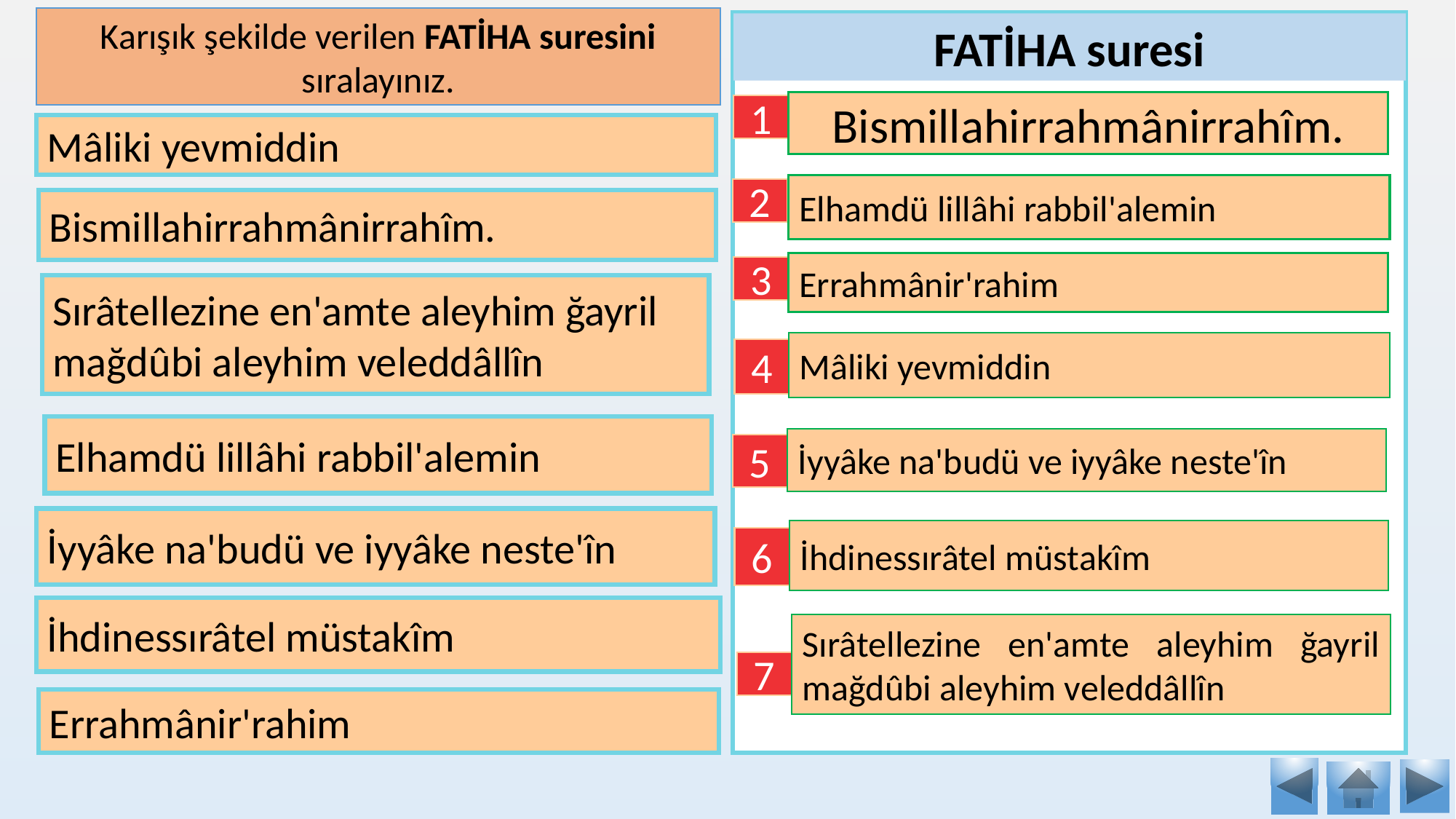

Karışık şekilde verilen FATİHA suresini sıralayınız.

FATİHA suresi
Bismillahirrahmânirrahîm.
1
Mâliki yevmiddin
Elhamdü lillâhi rabbil'alemin
2
Bismillahirrahmânirrahîm.
Errahmânir'rahim
3
Sırâtellezine en'amte aleyhim ğayril mağdûbi aleyhim veleddâllîn
Mâliki yevmiddin
4
Elhamdü lillâhi rabbil'alemin
İyyâke na'budü ve iyyâke neste'în
5
İyyâke na'budü ve iyyâke neste'în
İhdinessırâtel müstakîm
6
İhdinessırâtel müstakîm
Sırâtellezine en'amte aleyhim ğayril mağdûbi aleyhim veleddâllîn
7
Errahmânir'rahim